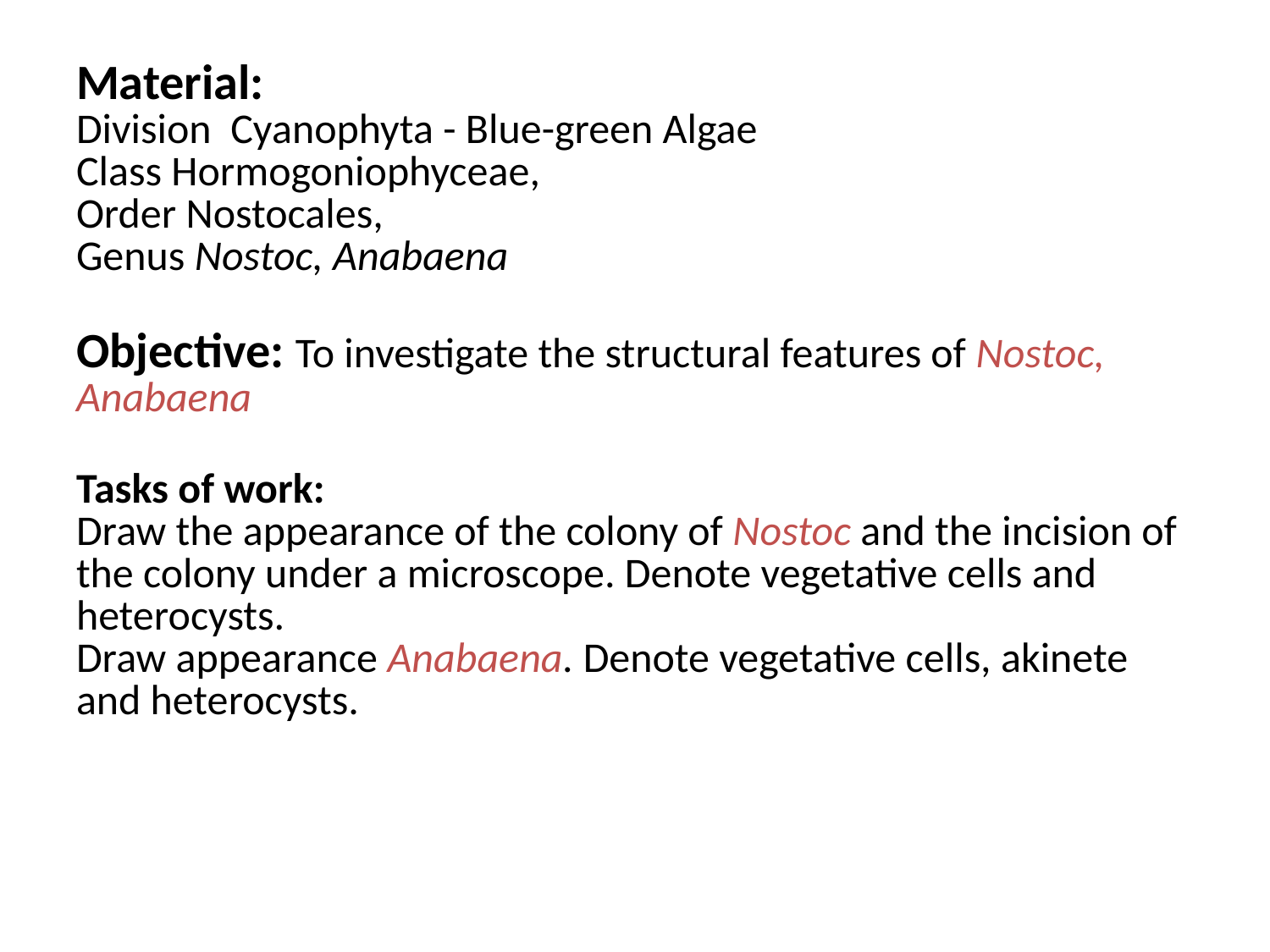

Material:
Division  Cyanophyta - Blue-green Algae
Class Hormogoniophyceae,
Order Nostocales,
Genus Nostoc, Anabaena

Objective: To investigate the structural features of Nostoc, Anabaena

Tasks of work:
Draw the appearance of the colony of Nostoc and the incision of the colony under a microscope. Denote vegetative cells and heterocysts.
Draw appearance Anabaena. Denote vegetative cells, akinete and heterocysts.